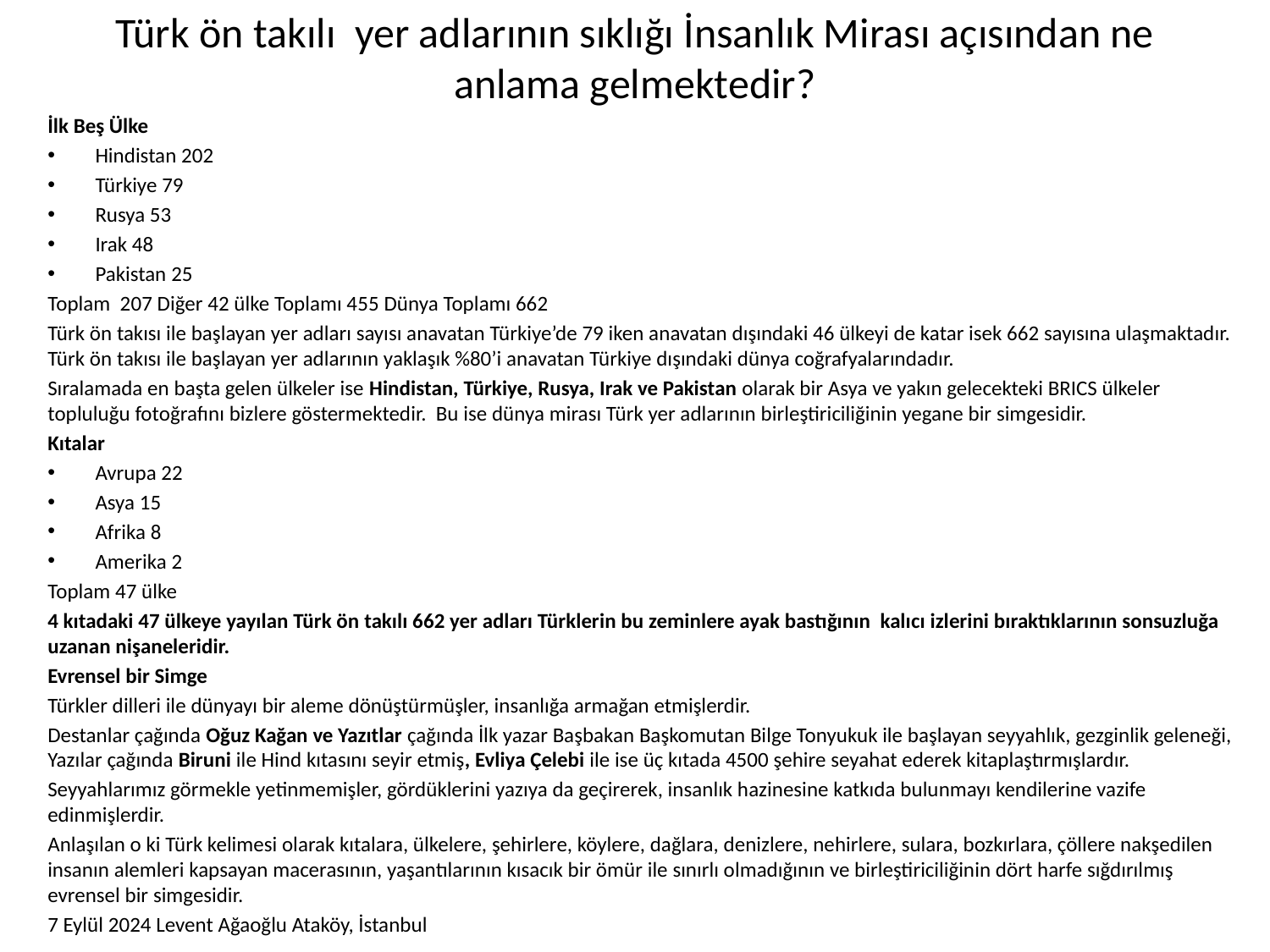

# Türk ön takılı  yer adlarının sıklığı İnsanlık Mirası açısından ne anlama gelmektedir?
İlk Beş Ülke
Hindistan 202
Türkiye 79
Rusya 53
Irak 48
Pakistan 25
Toplam  207 Diğer 42 ülke Toplamı 455 Dünya Toplamı 662
Türk ön takısı ile başlayan yer adları sayısı anavatan Türkiye’de 79 iken anavatan dışındaki 46 ülkeyi de katar isek 662 sayısına ulaşmaktadır. Türk ön takısı ile başlayan yer adlarının yaklaşık %80’i anavatan Türkiye dışındaki dünya coğrafyalarındadır.
Sıralamada en başta gelen ülkeler ise Hindistan, Türkiye, Rusya, Irak ve Pakistan olarak bir Asya ve yakın gelecekteki BRICS ülkeler topluluğu fotoğrafını bizlere göstermektedir.  Bu ise dünya mirası Türk yer adlarının birleştiriciliğinin yegane bir simgesidir.
Kıtalar
Avrupa 22
Asya 15
Afrika 8
Amerika 2
Toplam 47 ülke
4 kıtadaki 47 ülkeye yayılan Türk ön takılı 662 yer adları Türklerin bu zeminlere ayak bastığının  kalıcı izlerini bıraktıklarının sonsuzluğa uzanan nişaneleridir.
Evrensel bir Simge
Türkler dilleri ile dünyayı bir aleme dönüştürmüşler, insanlığa armağan etmişlerdir.
Destanlar çağında Oğuz Kağan ve Yazıtlar çağında İlk yazar Başbakan Başkomutan Bilge Tonyukuk ile başlayan seyyahlık, gezginlik geleneği, Yazılar çağında Biruni ile Hind kıtasını seyir etmiş, Evliya Çelebi ile ise üç kıtada 4500 şehire seyahat ederek kitaplaştırmışlardır.
Seyyahlarımız görmekle yetinmemişler, gördüklerini yazıya da geçirerek, insanlık hazinesine katkıda bulunmayı kendilerine vazife edinmişlerdir.
Anlaşılan o ki Türk kelimesi olarak kıtalara, ülkelere, şehirlere, köylere, dağlara, denizlere, nehirlere, sulara, bozkırlara, çöllere nakşedilen insanın alemleri kapsayan macerasının, yaşantılarının kısacık bir ömür ile sınırlı olmadığının ve birleştiriciliğinin dört harfe sığdırılmış evrensel bir simgesidir.
7 Eylül 2024 Levent Ağaoğlu Ataköy, İstanbul